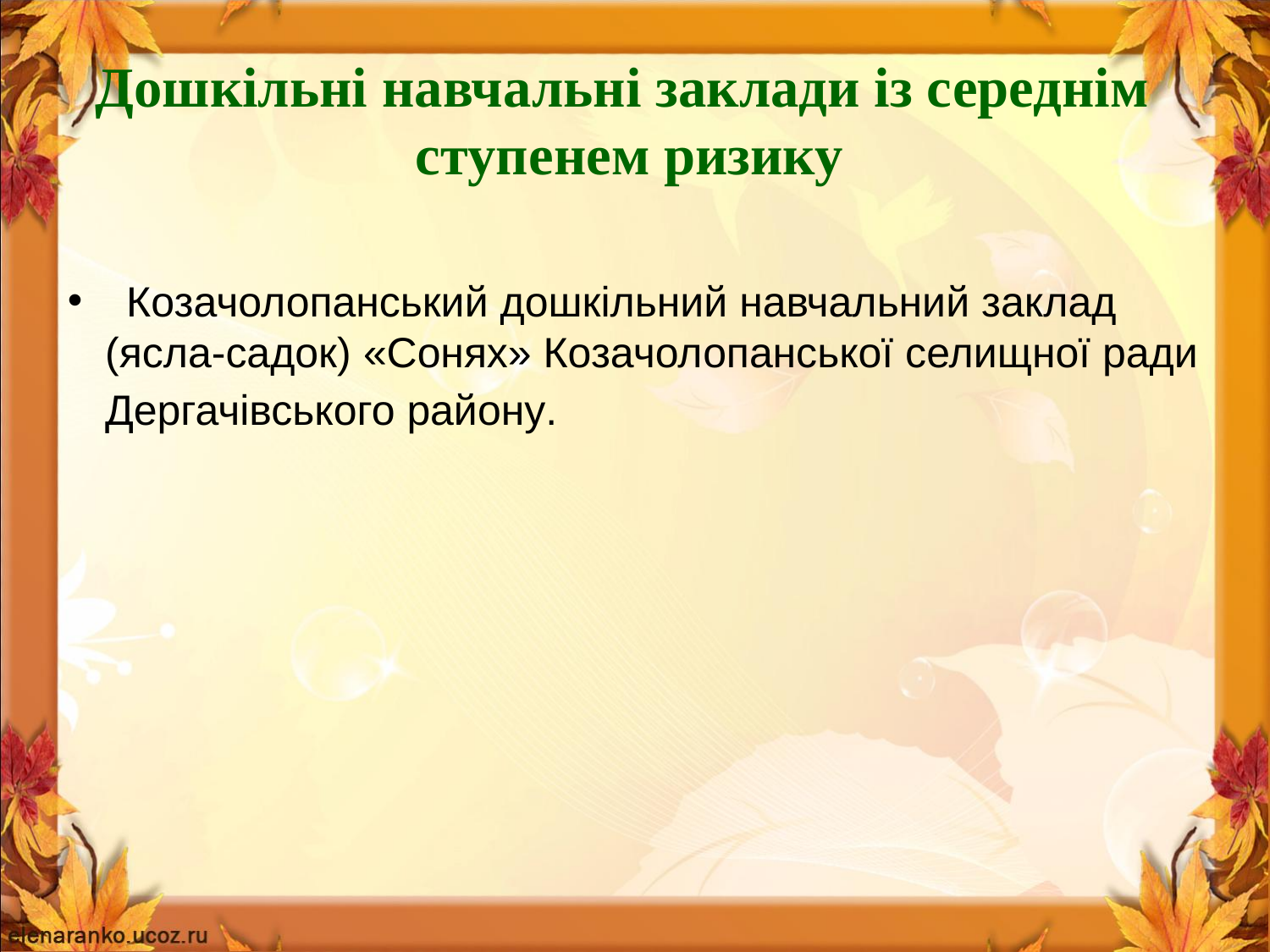

Дошкільні навчальні заклади із середнім  ступенем ризику

  Козачолопанський дошкільний навчальний заклад (ясла-садок) «Сонях» Козачолопанської селищної ради Дергачівського району.